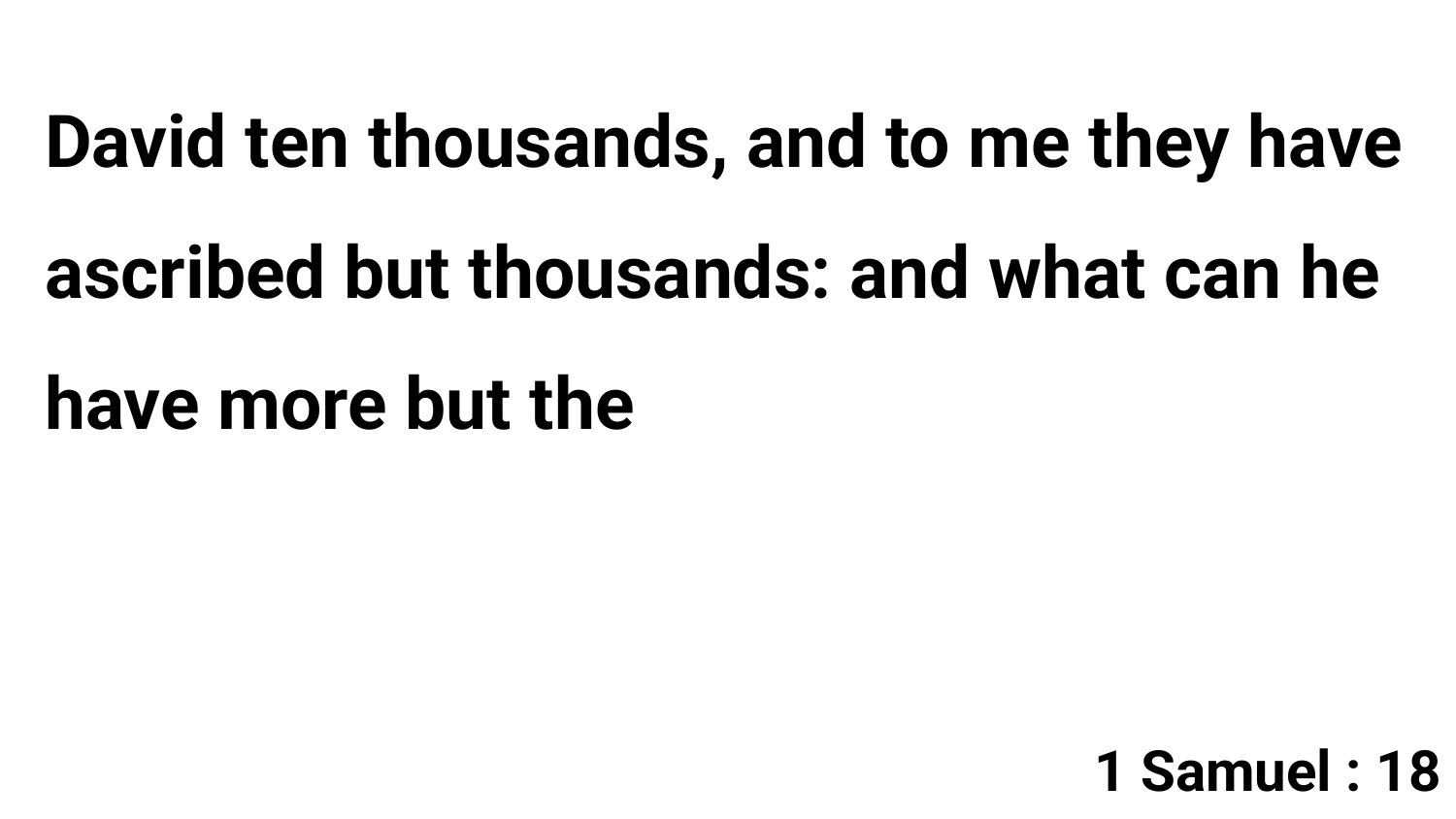

David ten thousands, and to me they have ascribed but thousands: and what can he have more but the
1 Samuel : 18